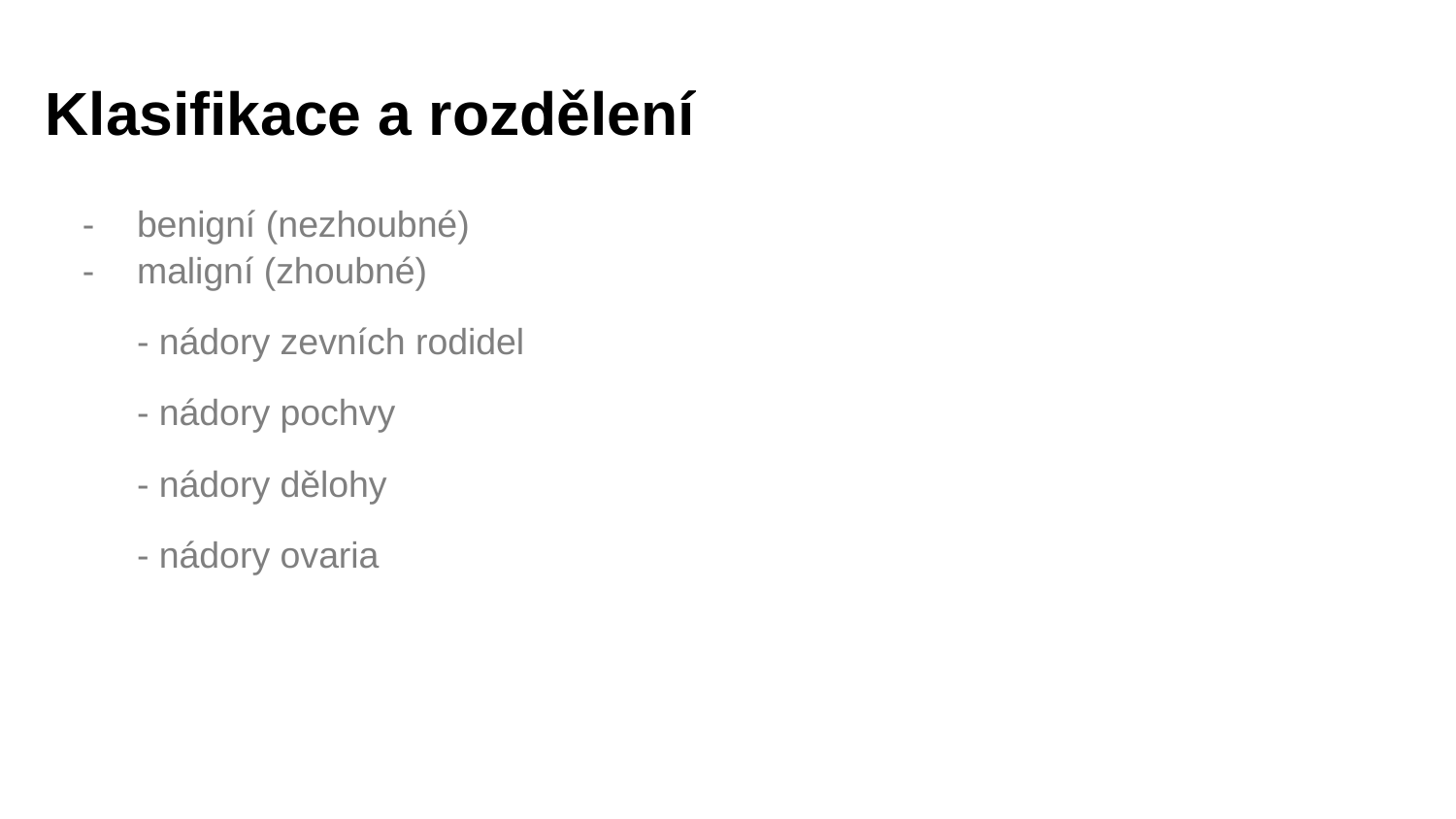

# Klasifikace a rozdělení
benigní (nezhoubné)
maligní (zhoubné)
- nádory zevních rodidel
- nádory pochvy
- nádory dělohy
- nádory ovaria